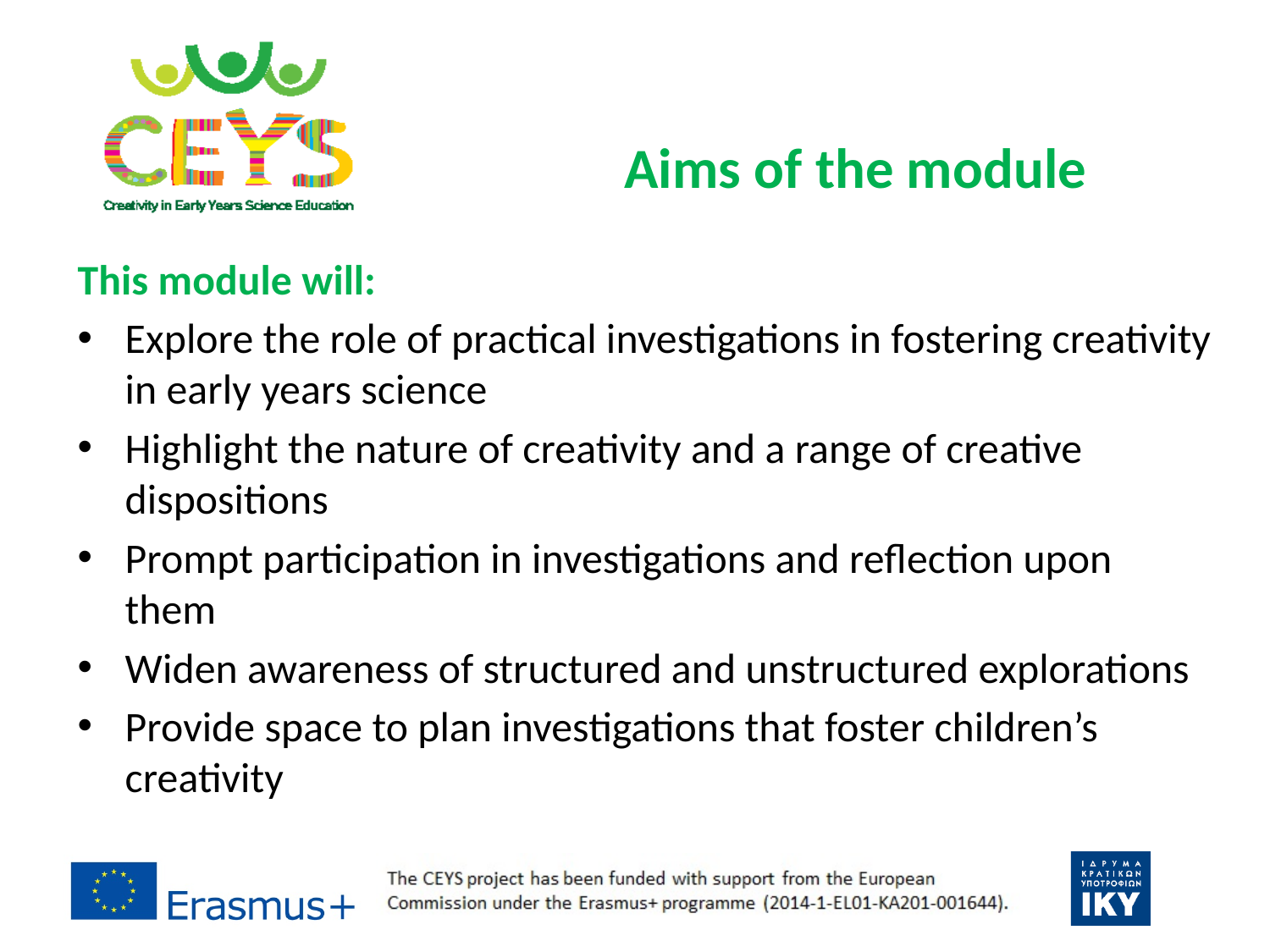

# Aims of the module
This module will:
Explore the role of practical investigations in fostering creativity in early years science
Highlight the nature of creativity and a range of creative dispositions
Prompt participation in investigations and reflection upon them
Widen awareness of structured and unstructured explorations
Provide space to plan investigations that foster children’s creativity